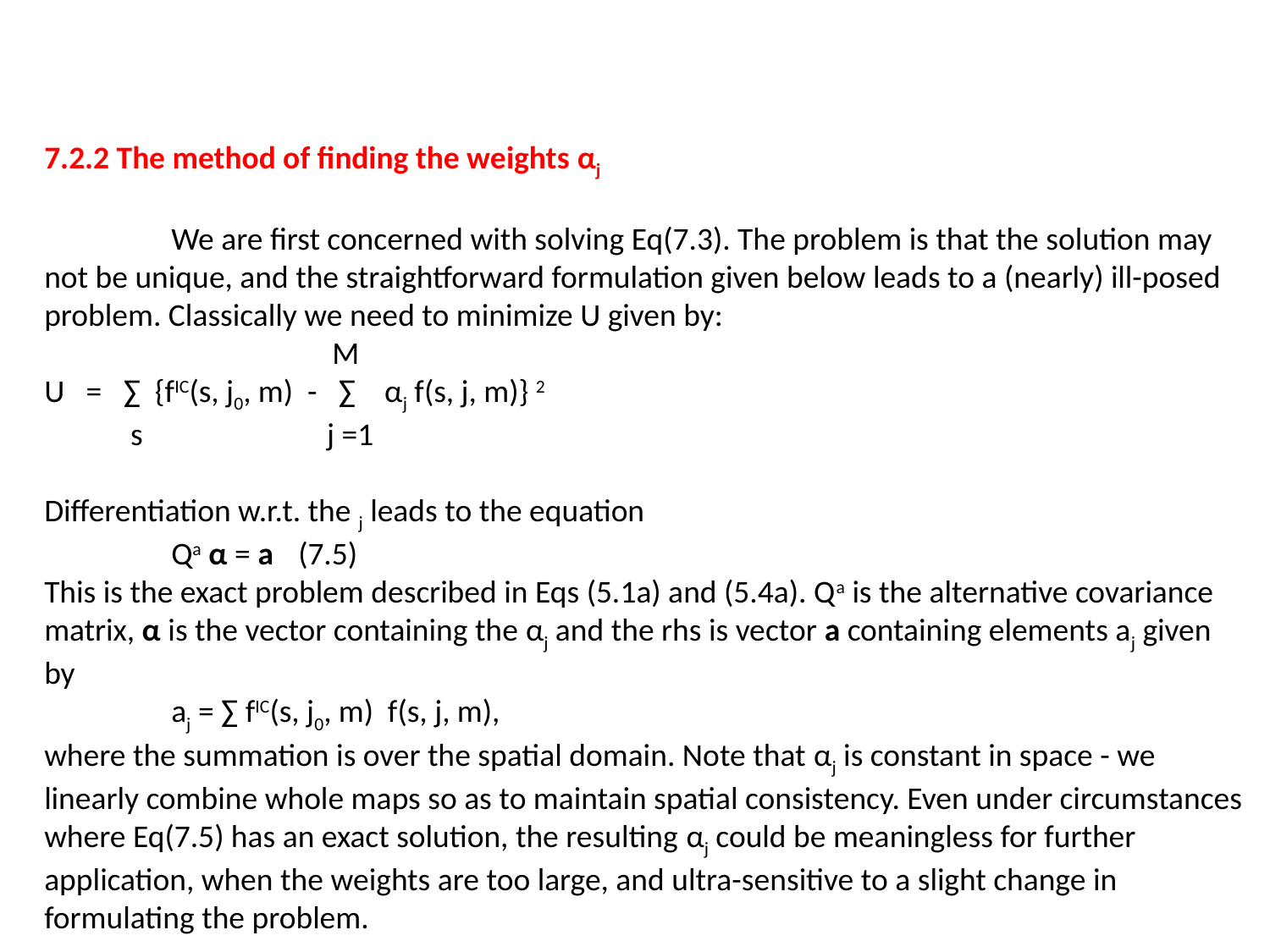

7.2.2 The method of finding the weights αj

	We are first concerned with solving Eq(7.3). The problem is that the solution may not be unique, and the straightforward formulation given below leads to a (nearly) ill-posed problem. Classically we need to minimize U given by:
                                        M
U   =   ∑  {fIC(s, j0, m)  -   ∑    αj f(s, j, m)} 2
            s		    j =1

Differentiation w.r.t. the j leads to the equation
	Qa α = a 	(7.5)
This is the exact problem described in Eqs (5.1a) and (5.4a). Qa is the alternative covariance matrix, α is the vector containing the αj and the rhs is vector a containing elements aj given by
	aj = ∑ fIC(s, j0, m)  f(s, j, m),
where the summation is over the spatial domain. Note that αj is constant in space - we linearly combine whole maps so as to maintain spatial consistency. Even under circumstances where Eq(7.5) has an exact solution, the resulting αj could be meaningless for further application, when the weights are too large, and ultra-sensitive to a slight change in formulating the problem.